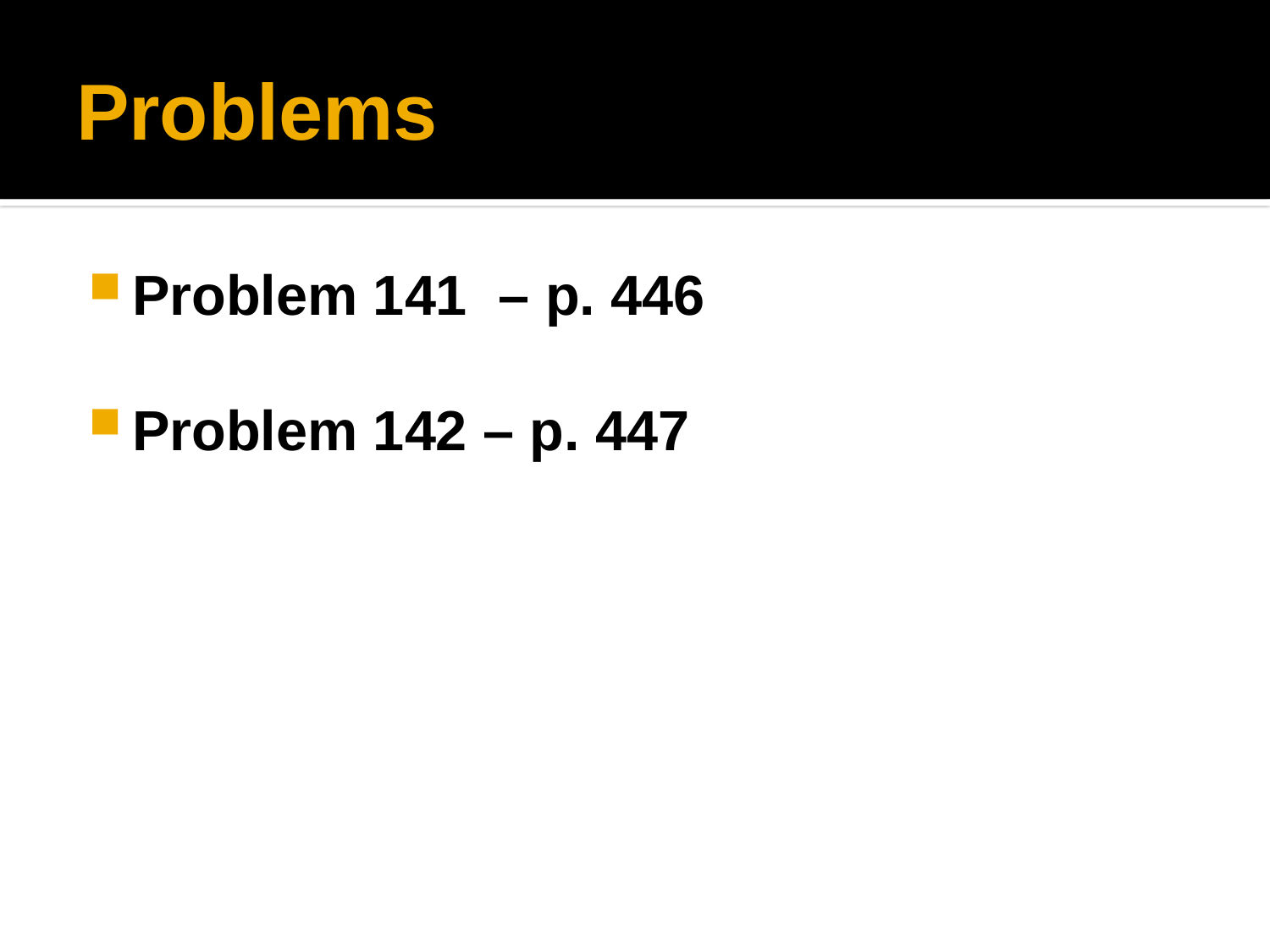

# Problems
Problem 141  – p. 446

Problem 142 – p. 447